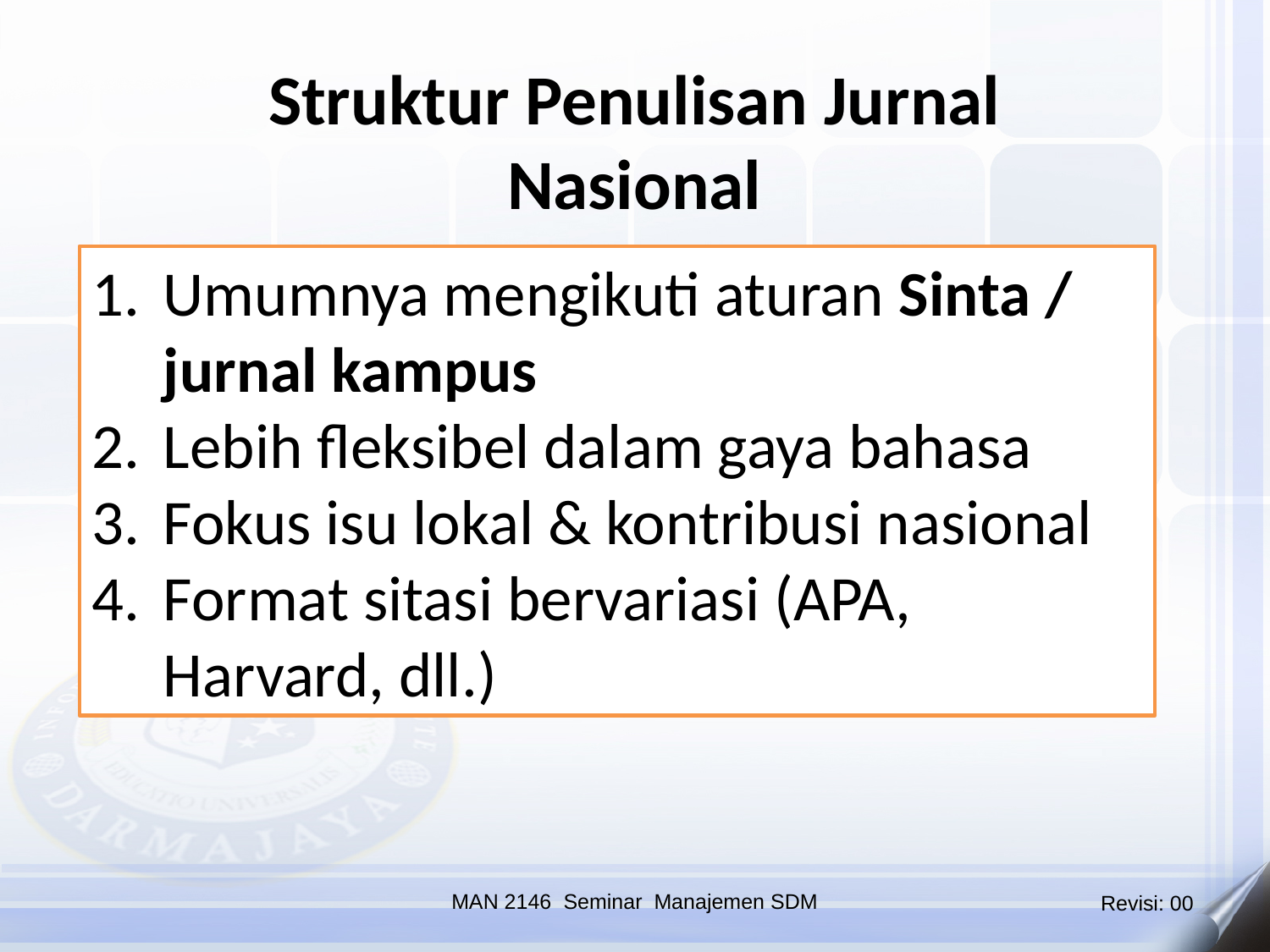

Struktur Penulisan Jurnal Nasional
Umumnya mengikuti aturan Sinta / jurnal kampus
Lebih fleksibel dalam gaya bahasa
Fokus isu lokal & kontribusi nasional
Format sitasi bervariasi (APA, Harvard, dll.)
MAN 2146  Seminar  Manajemen SDM